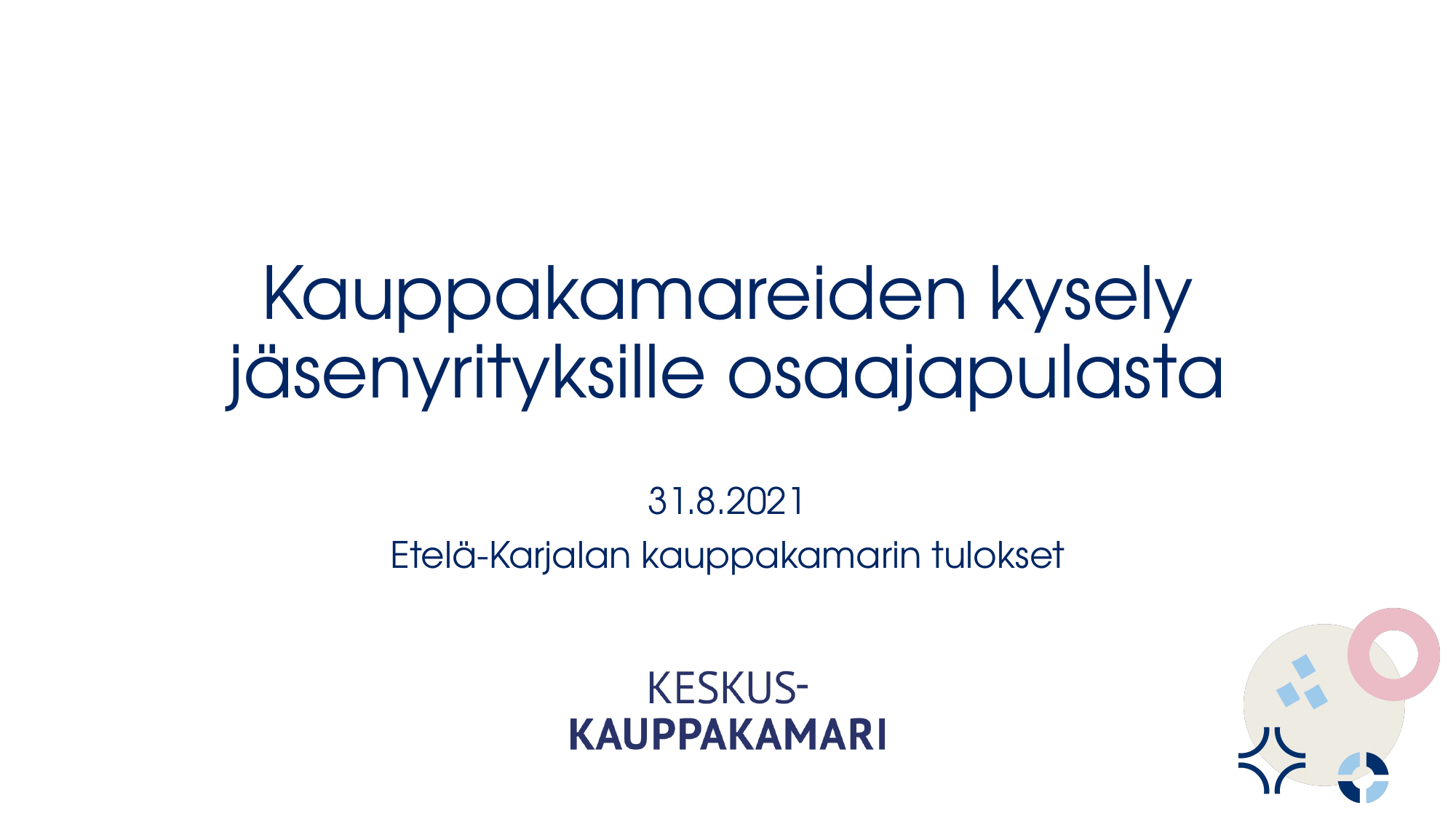

# Kauppakamareiden kysely jäsenyrityksille osaajapulasta
31.8.2021
Etelä-Karjalan kauppakamarin tulokset